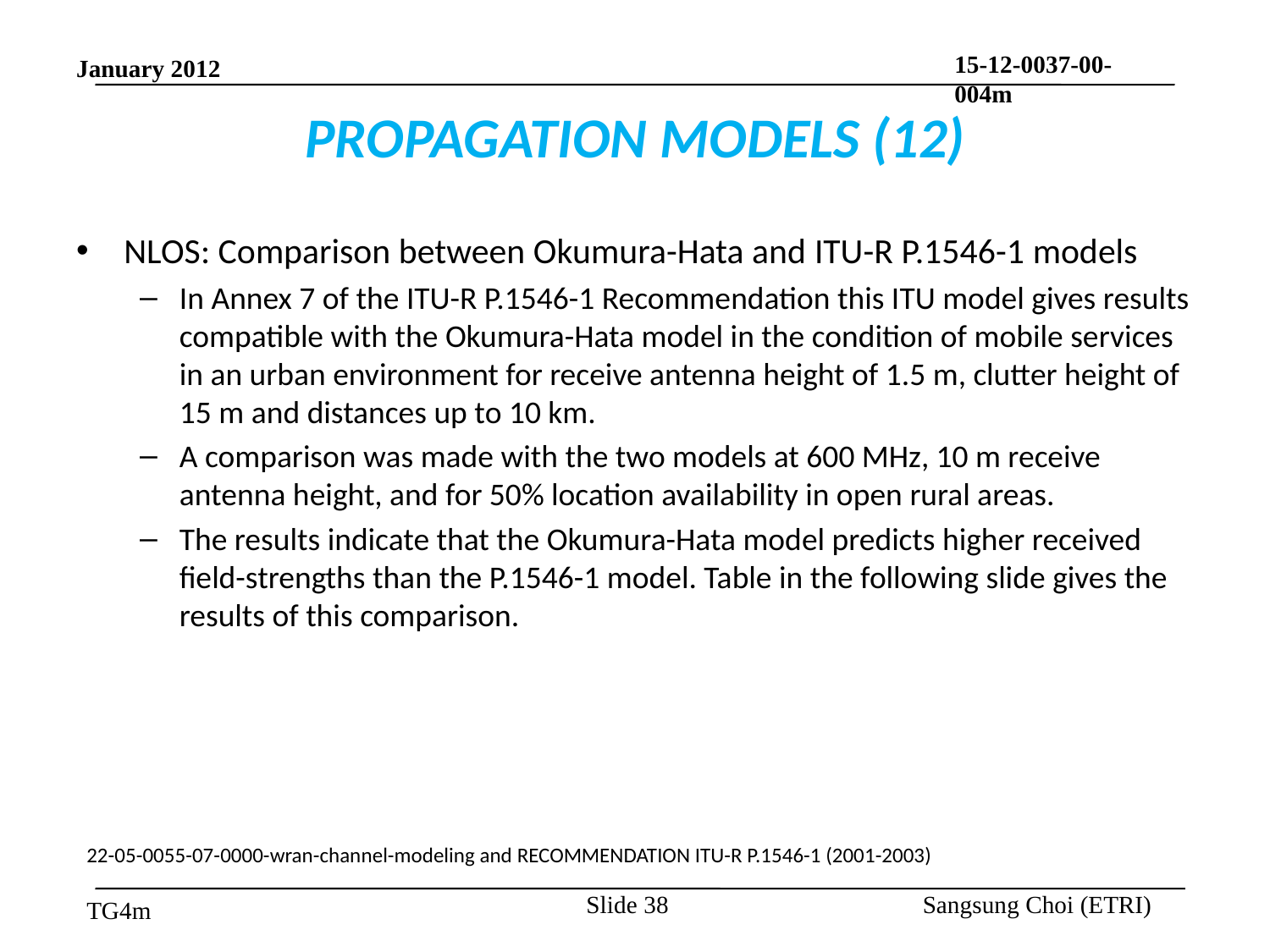

# PROPAGATION MODELS (12)
NLOS: Comparison between Okumura-Hata and ITU-R P.1546-1 models
In Annex 7 of the ITU-R P.1546-1 Recommendation this ITU model gives results compatible with the Okumura-Hata model in the condition of mobile services in an urban environment for receive antenna height of 1.5 m, clutter height of 15 m and distances up to 10 km.
A comparison was made with the two models at 600 MHz, 10 m receive antenna height, and for 50% location availability in open rural areas.
The results indicate that the Okumura-Hata model predicts higher received field-strengths than the P.1546-1 model. Table in the following slide gives the results of this comparison.

22-05-0055-07-0000-wran-channel-modeling and RECOMMENDATION ITU-R P.1546-1 (2001-2003)
Slide 38